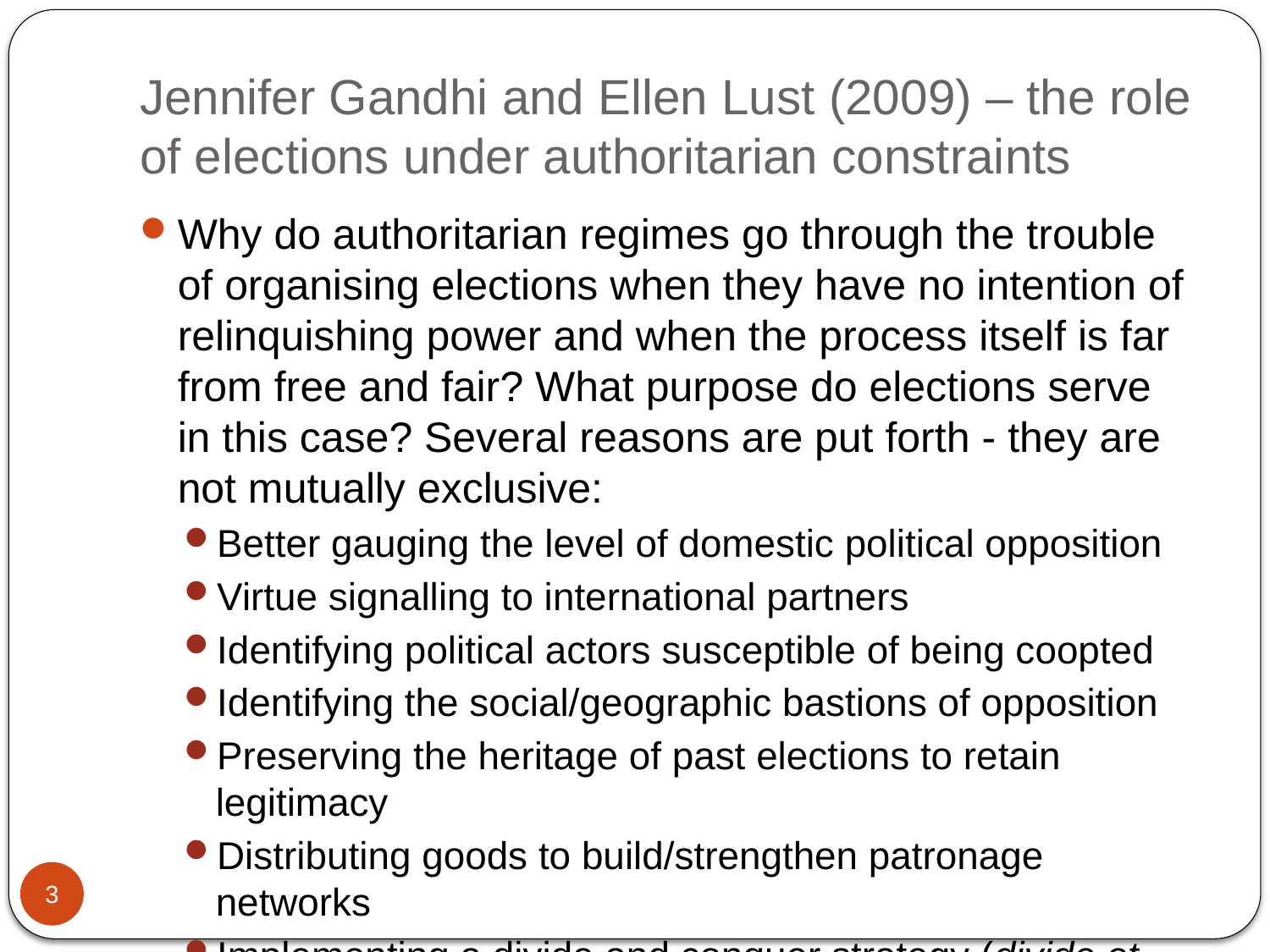

# Jennifer Gandhi and Ellen Lust (2009) – the role of elections under authoritarian constraints
Why do authoritarian regimes go through the trouble of organising elections when they have no intention of relinquishing power and when the process itself is far from free and fair? What purpose do elections serve in this case? Several reasons are put forth - they are not mutually exclusive:
Better gauging the level of domestic political opposition
Virtue signalling to international partners
Identifying political actors susceptible of being coopted
Identifying the social/geographic bastions of opposition
Preserving the heritage of past elections to retain legitimacy
Distributing goods to build/strengthen patronage networks
Implementing a divide and conquer strategy (divide et impera)
3